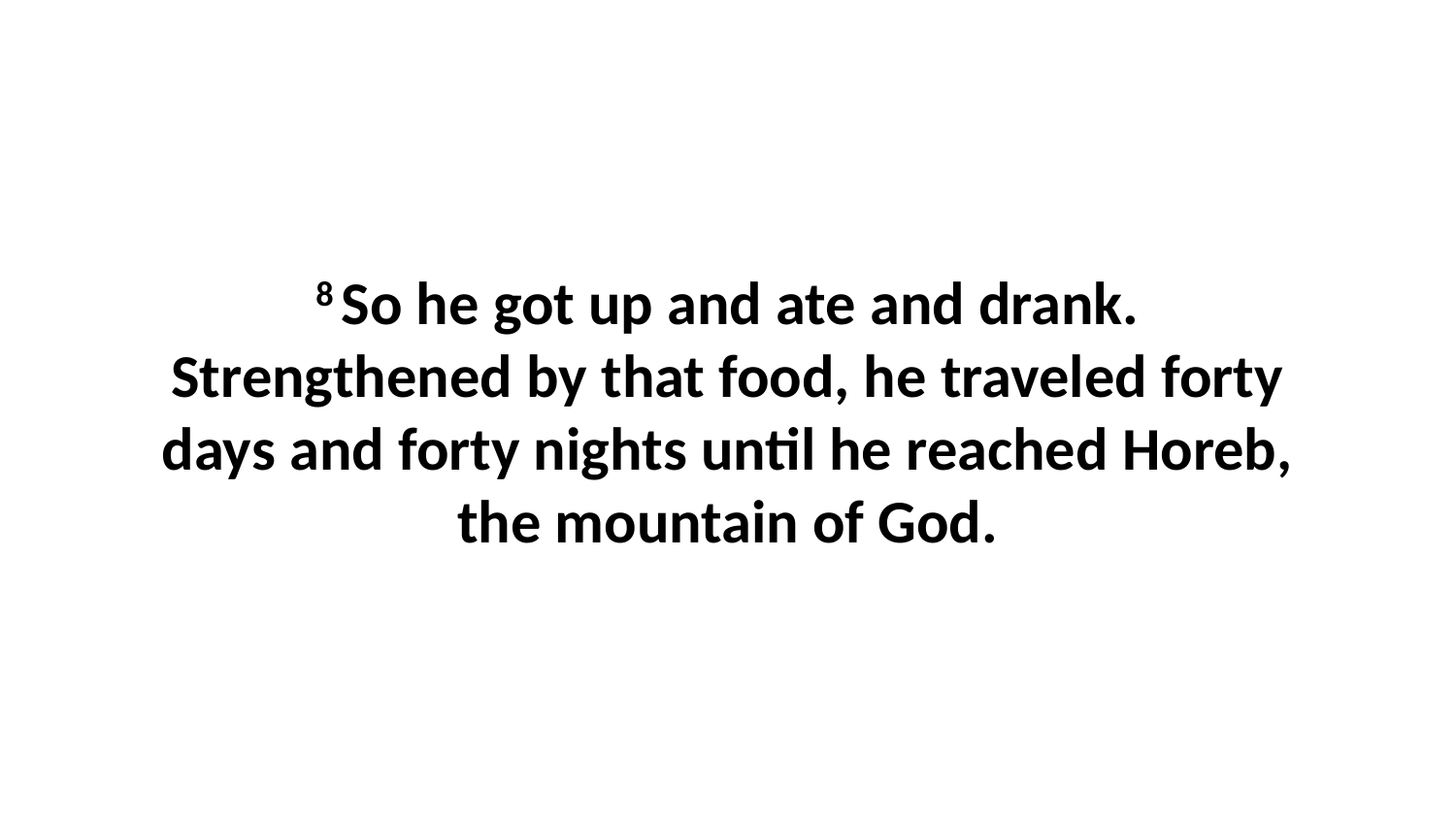

8 So he got up and ate and drank. Strengthened by that food, he traveled forty days and forty nights until he reached Horeb, the mountain of God.